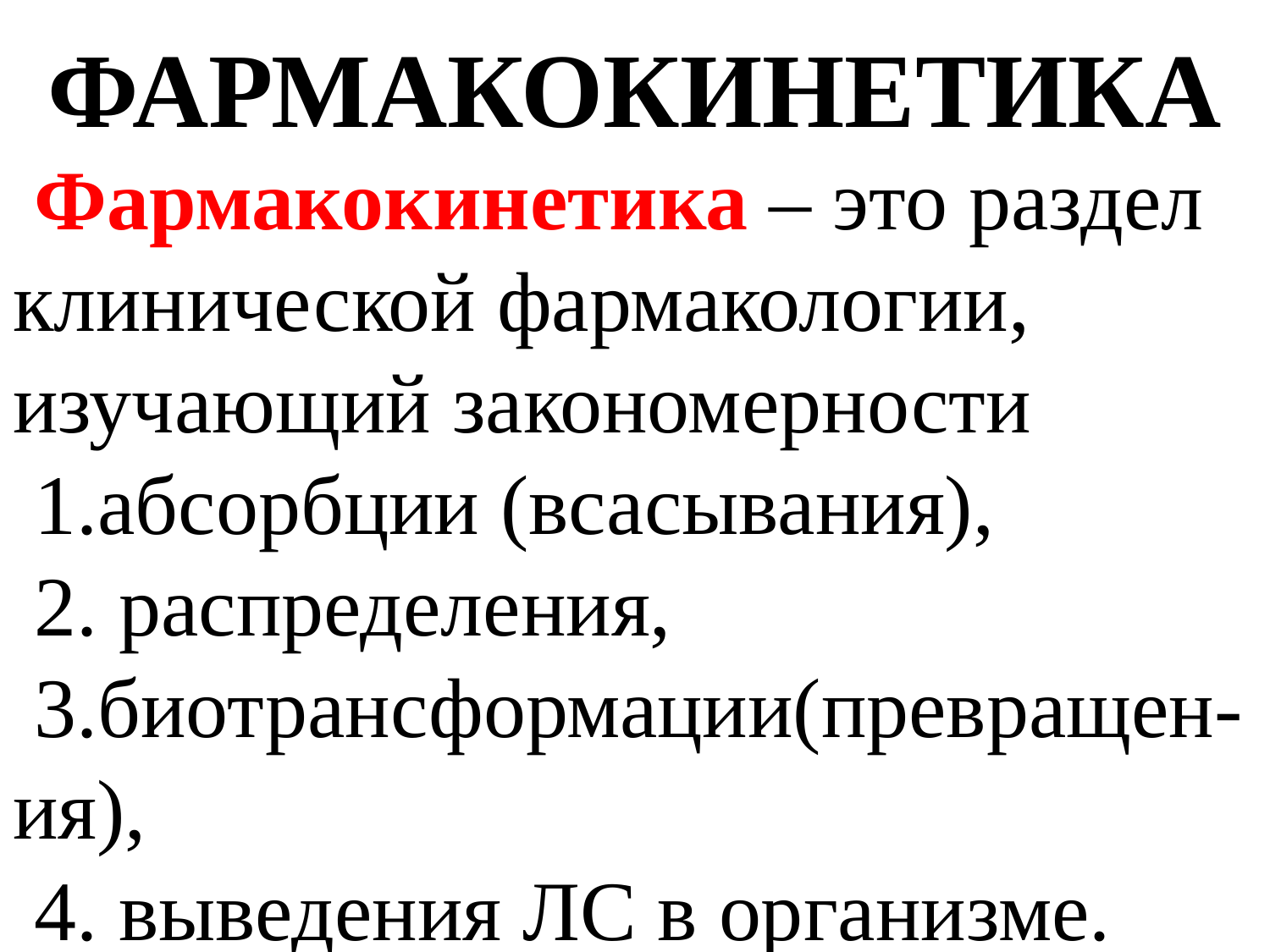

Фармакокинетика
Фармакокинетика – это раздел клинической фармакологии, изучающий закономерности
1.абсорбции (всасывания),
2. распределения,
3.биотрансформации(превращен-ия),
4. выведения ЛС в организме.